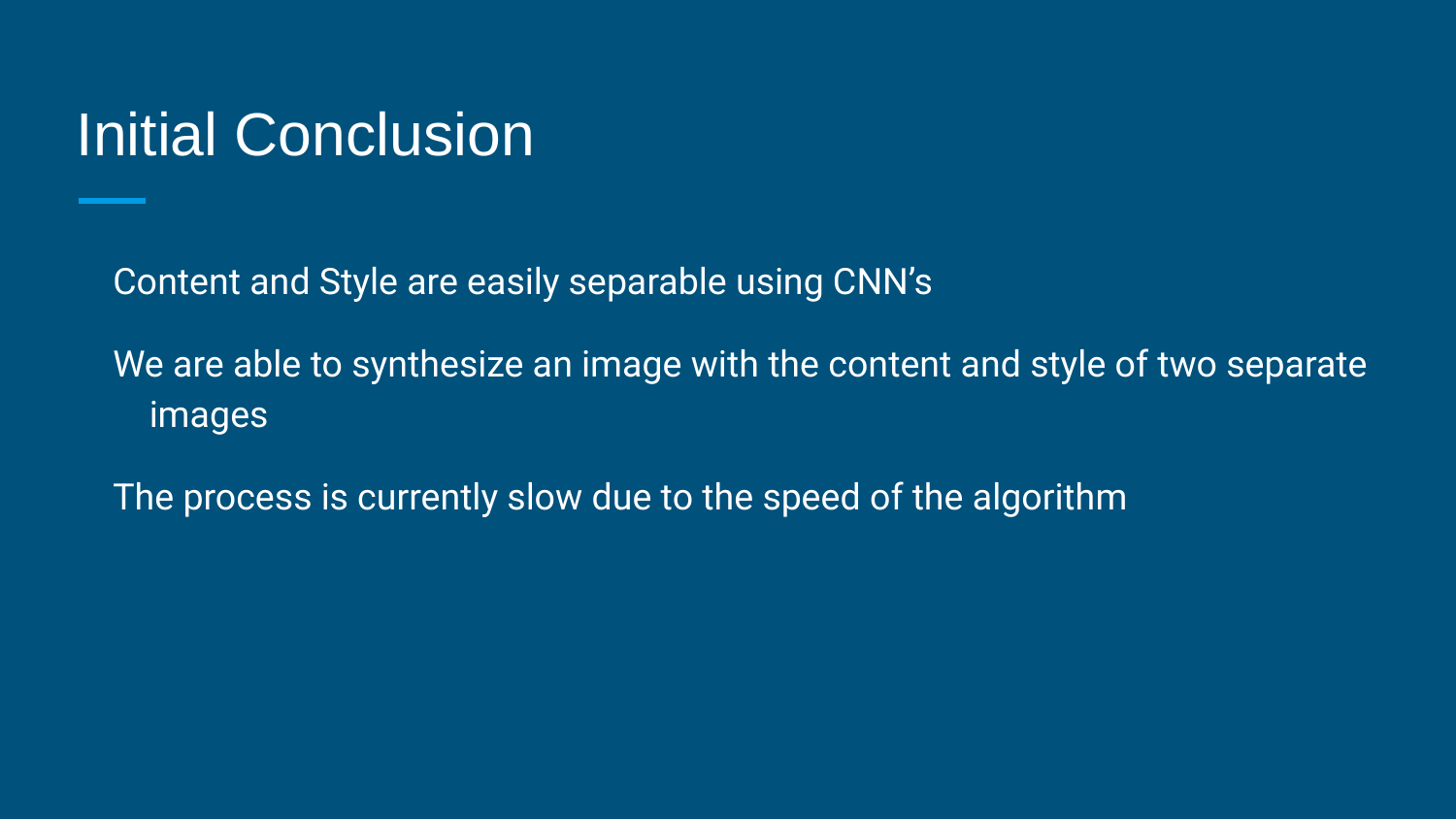

# Initial Conclusion
Content and Style are easily separable using CNN’s
We are able to synthesize an image with the content and style of two separate images
The process is currently slow due to the speed of the algorithm